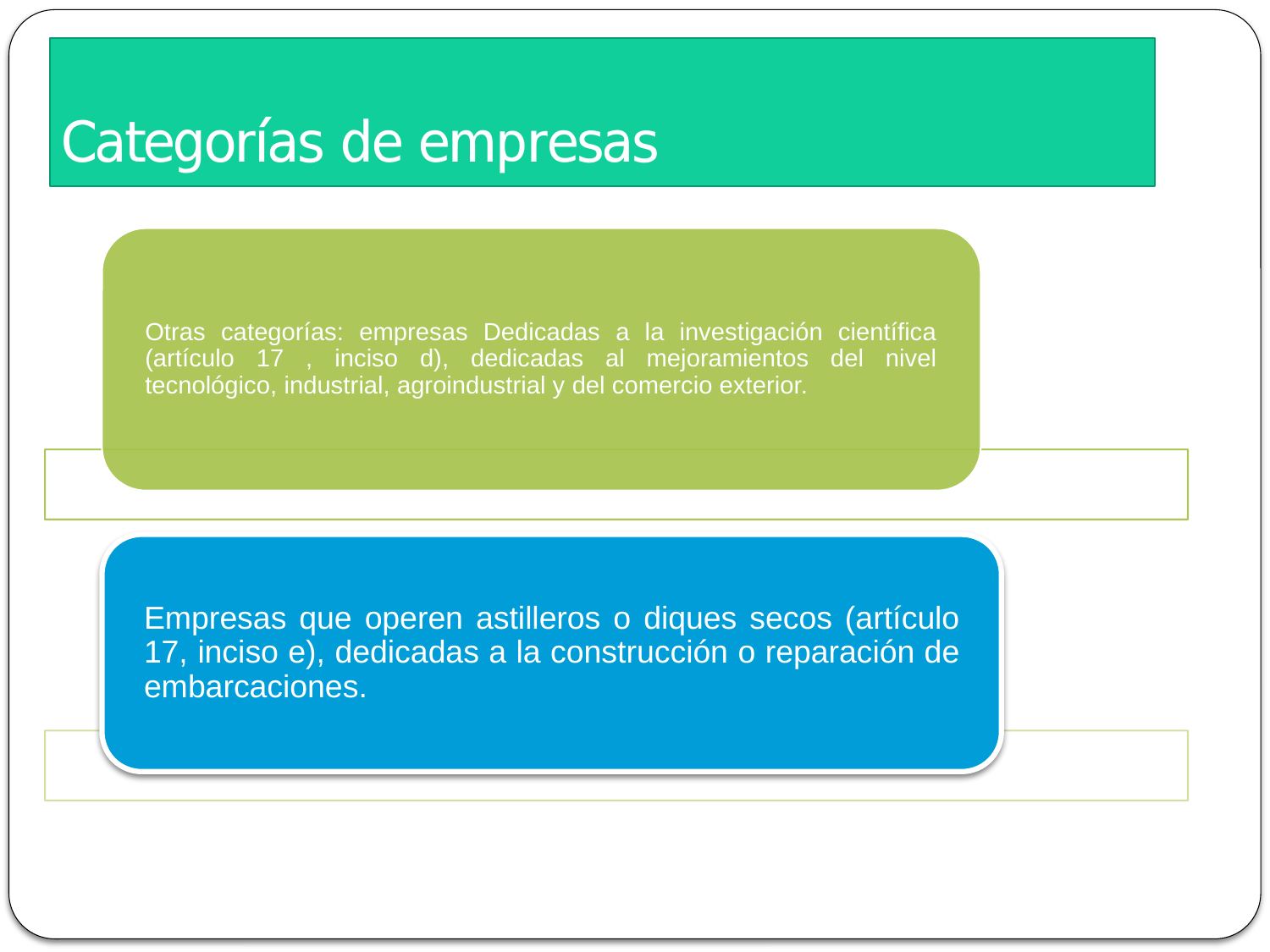

# Categorías de empresas
Otras categorías: empresas Dedicadas a la investigación científica (artículo 17 , inciso d), dedicadas al mejoramientos del nivel tecnológico, industrial, agroindustrial y del comercio exterior.
Empresas que operen astilleros o diques secos (artículo 17, inciso e), dedicadas a la construcción o reparación de embarcaciones.